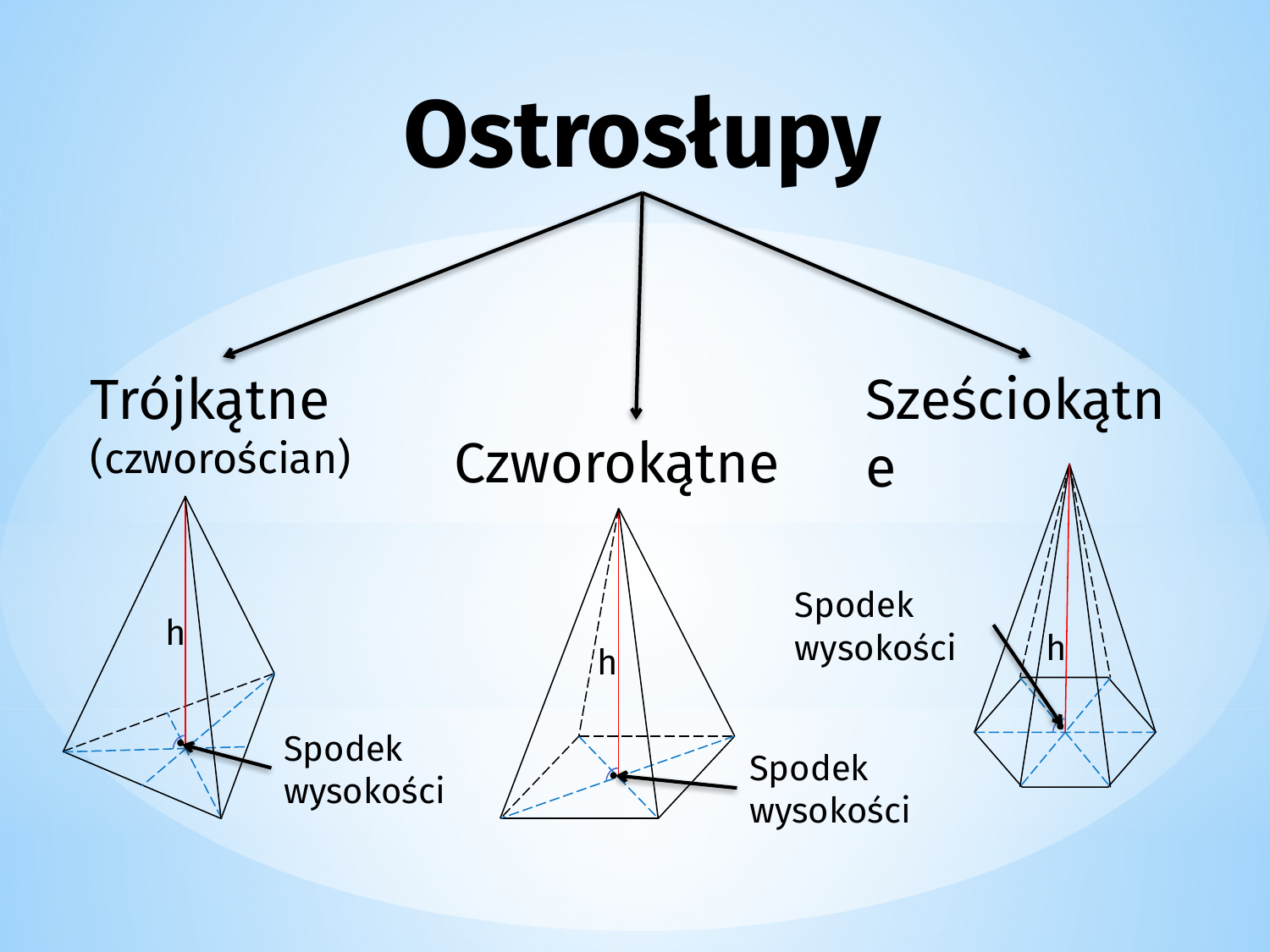

Ostrosłupy
Trójkątne
(czworościan)
Sześciokątne
Czworokątne

Spodek wysokości
h

h
Spodek wysokości

h
Spodek wysokości